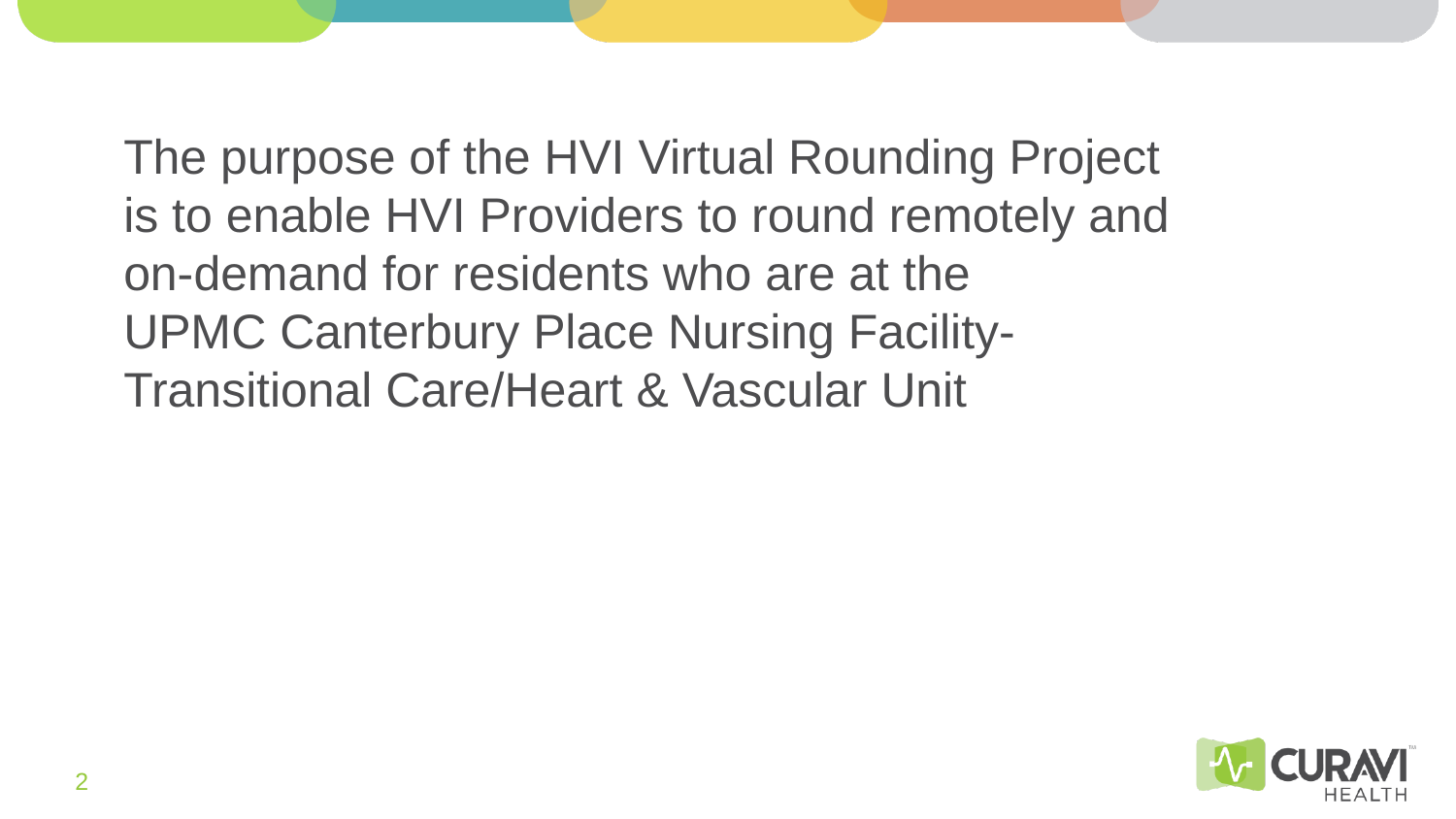

The purpose of the HVI Virtual Rounding Project is to enable HVI Providers to round remotely and on-demand for residents who are at the
UPMC Canterbury Place Nursing Facility-Transitional Care/Heart & Vascular Unit
2